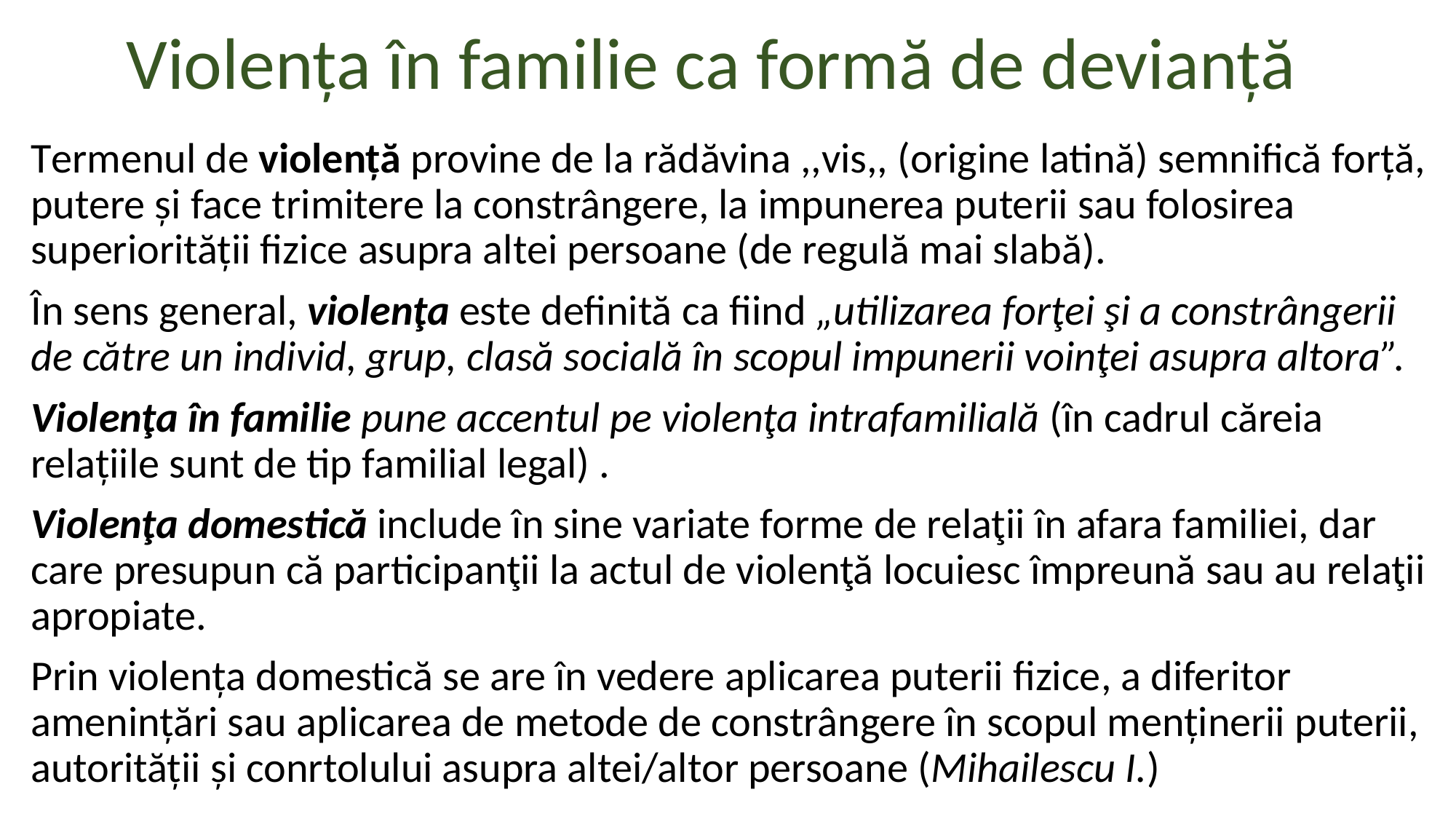

# Violența în familie ca formă de devianță
Termenul de violență provine de la rădăvina ,,vis,, (origine latină) semnifică forță, putere și face trimitere la constrângere, la impunerea puterii sau folosirea superiorității fizice asupra altei persoane (de regulă mai slabă).
În sens general, violenţa este definită ca fiind „utilizarea forţei şi a constrângerii de către un individ, grup, clasă socială în scopul impunerii voinţei asupra altora”.
Violenţa în familie pune accentul pe violenţa intrafamilială (în cadrul căreia relațiile sunt de tip familial legal) .
Violenţa domestică include în sine variate forme de relaţii în afara familiei, dar care presupun că participanţii la actul de violenţă locuiesc împreună sau au relaţii apropiate.
Prin violența domestică se are în vedere aplicarea puterii fizice, a diferitor amenințări sau aplicarea de metode de constrângere în scopul menținerii puterii, autorității și conrtolului asupra altei/altor persoane (Mihailescu I.)